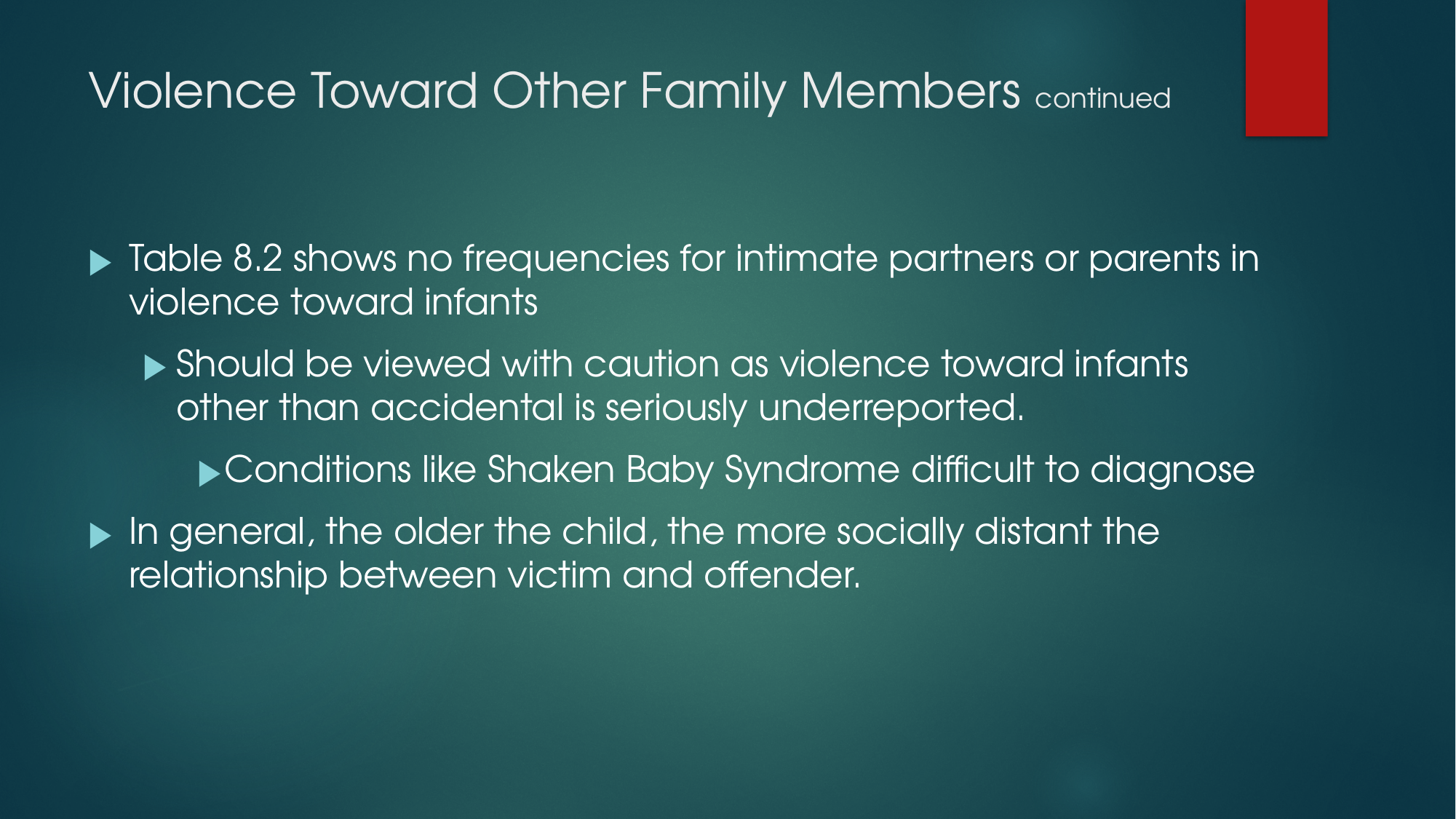

# Violence Toward Other Family Members continued
Table 8.2 shows no frequencies for intimate partners or parents in violence toward infants
Should be viewed with caution as violence toward infants other than accidental is seriously underreported.
Conditions like Shaken Baby Syndrome difficult to diagnose
In general, the older the child, the more socially distant the relationship between victim and offender.